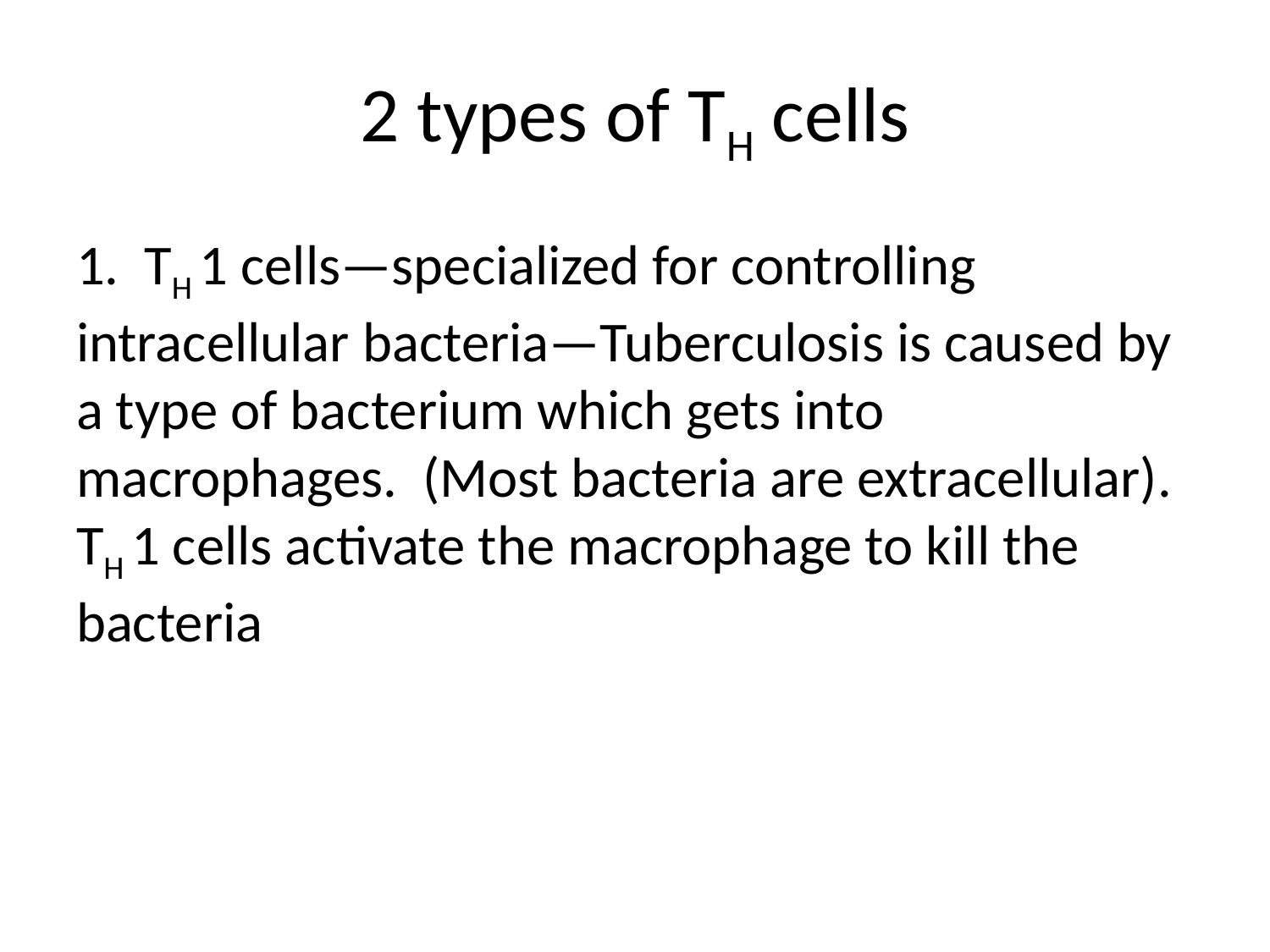

# 2 types of TH cells
1.  TH 1 cells—specialized for controlling intracellular bacteria—Tuberculosis is caused by a type of bacterium which gets into macrophages.  (Most bacteria are extracellular). TH 1 cells activate the macrophage to kill the bacteria